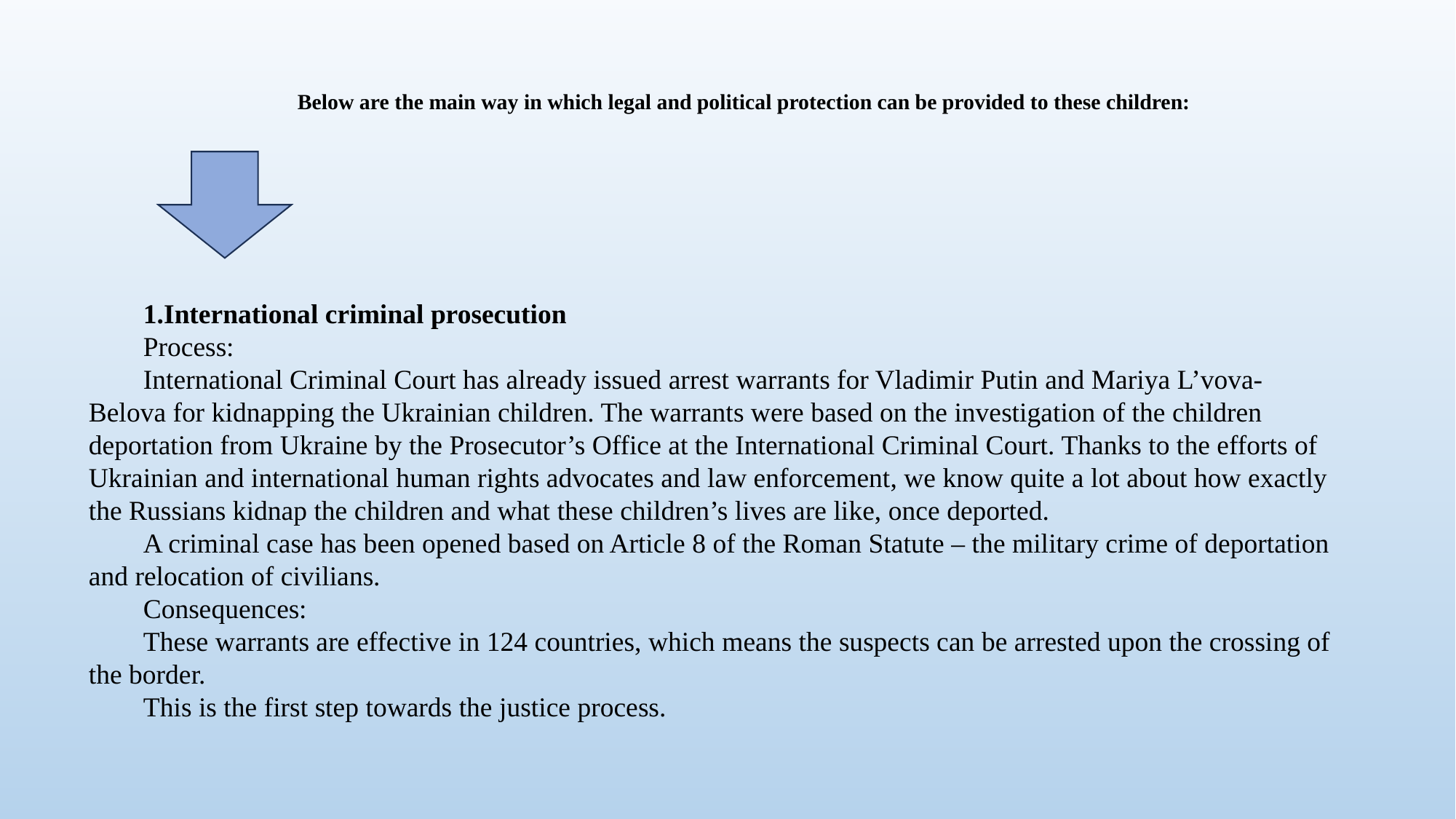

# Below are the main way in which legal and political protection can be provided to these children:

1.International criminal prosecution
Process:
International Criminal Court has already issued arrest warrants for Vladimir Putin and Mariya L’vova-Belova for kidnapping the Ukrainian children. The warrants were based on the investigation of the children deportation from Ukraine by the Prosecutor’s Office at the International Criminal Court. Thanks to the efforts of Ukrainian and international human rights advocates and law enforcement, we know quite a lot about how exactly the Russians kidnap the children and what these children’s lives are like, once deported.
A criminal case has been opened based on Article 8 of the Roman Statute – the military crime of deportation and relocation of civilians.
Consequences:
These warrants are effective in 124 countries, which means the suspects can be arrested upon the crossing of the border.
This is the first step towards the justice process.